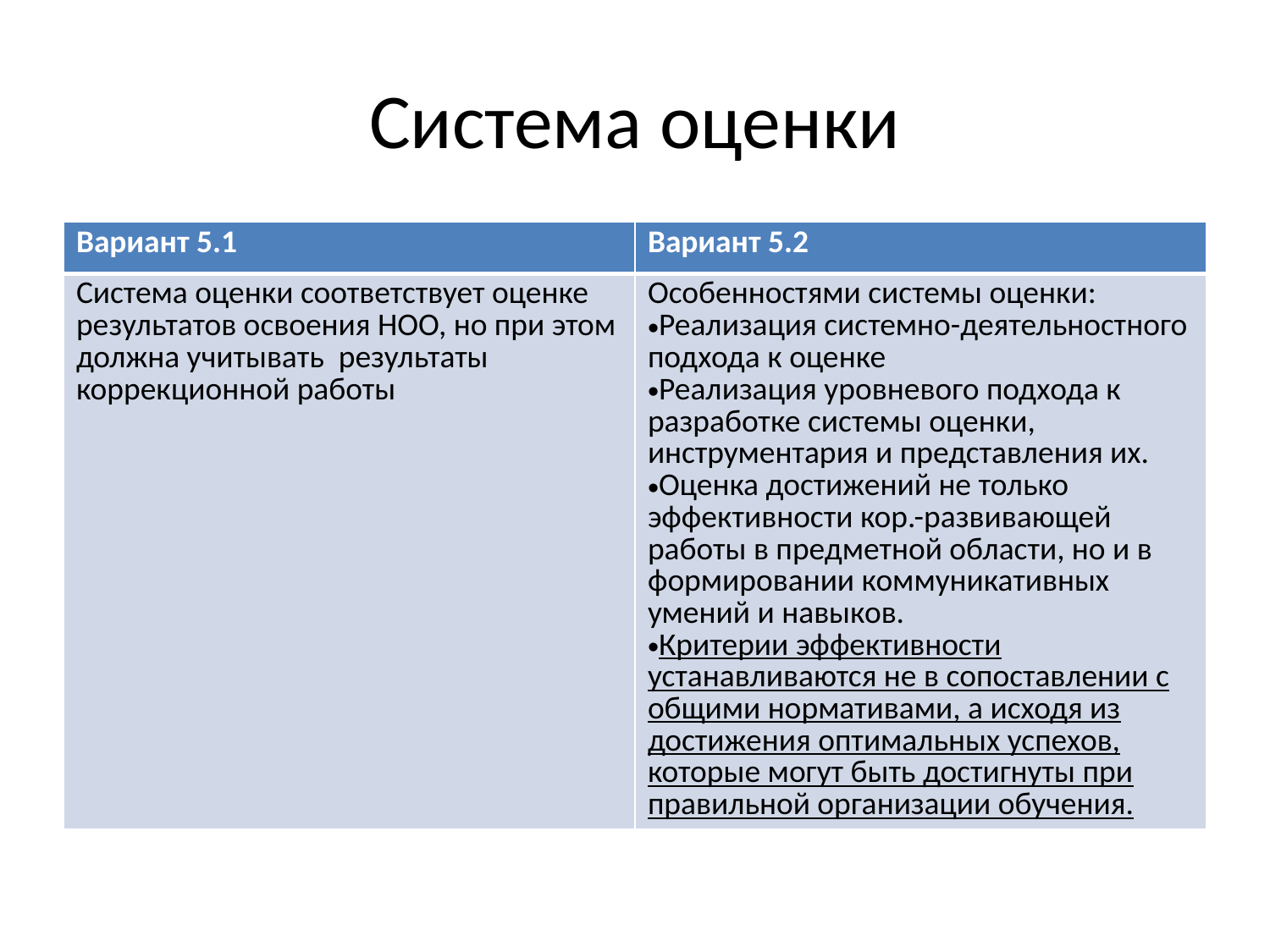

# Система оценки
| Вариант 5.1 | Вариант 5.2 |
| --- | --- |
| Система оценки соответствует оценке результатов освоения НОО, но при этом должна учитывать результаты коррекционной работы | Особенностями системы оценки: Реализация системно-деятельностного подхода к оценке Реализация уровневого подхода к разработке системы оценки, инструментария и представления их. Оценка достижений не только эффективности кор.-развивающей работы в предметной области, но и в формировании коммуникативных умений и навыков. Критерии эффективности устанавливаются не в сопоставлении с общими нормативами, а исходя из достижения оптимальных успехов, которые могут быть достигнуты при правильной организации обучения. |